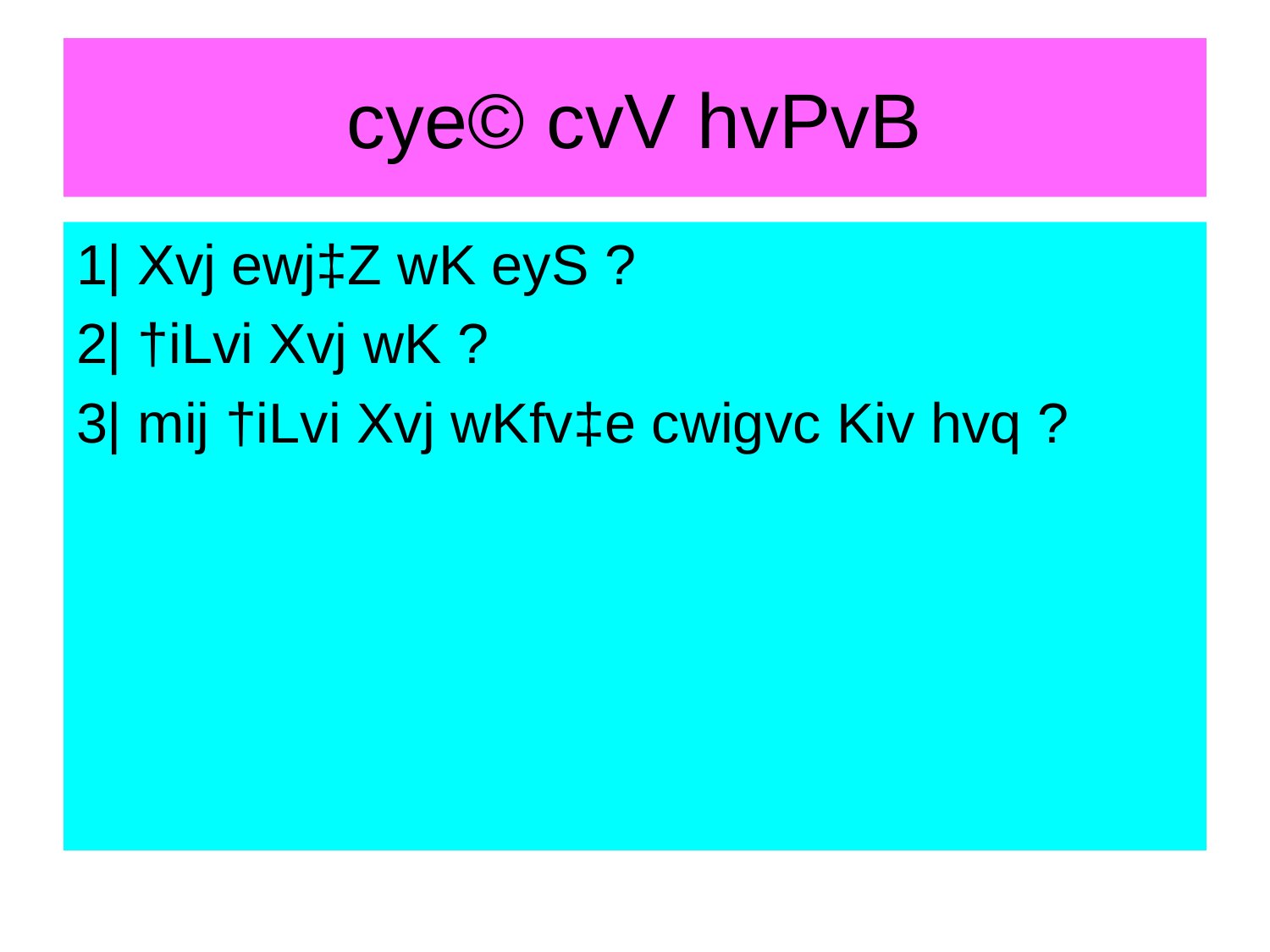

# cye© cvV hvPvB
1| Xvj ewj‡Z wK eyS ?
2| †iLvi Xvj wK ?
3| mij †iLvi Xvj wKfv‡e cwigvc Kiv hvq ?